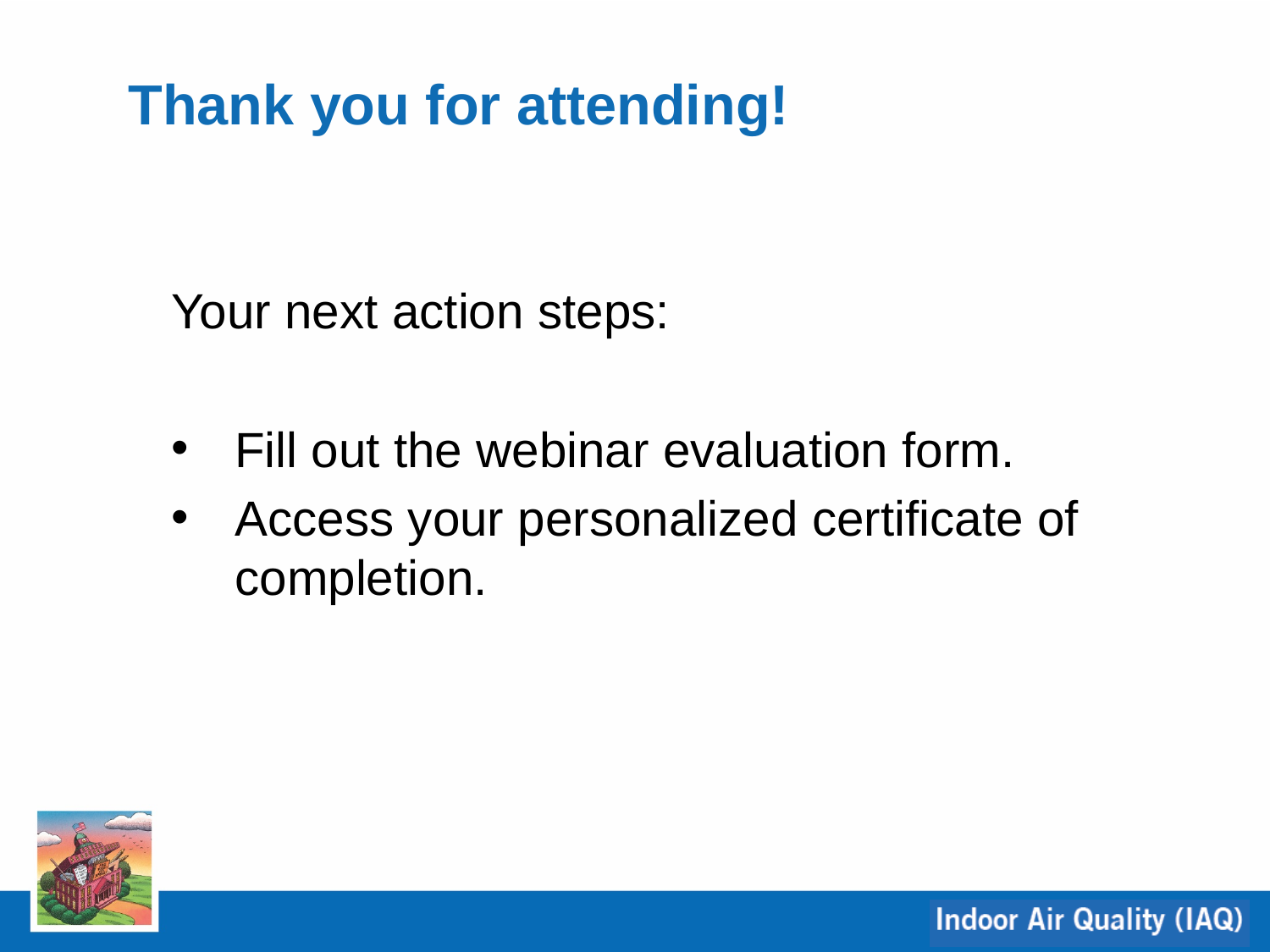

Thank you for attending!
Your next action steps:

Fill out the webinar evaluation form.
Access your personalized certificate of completion.